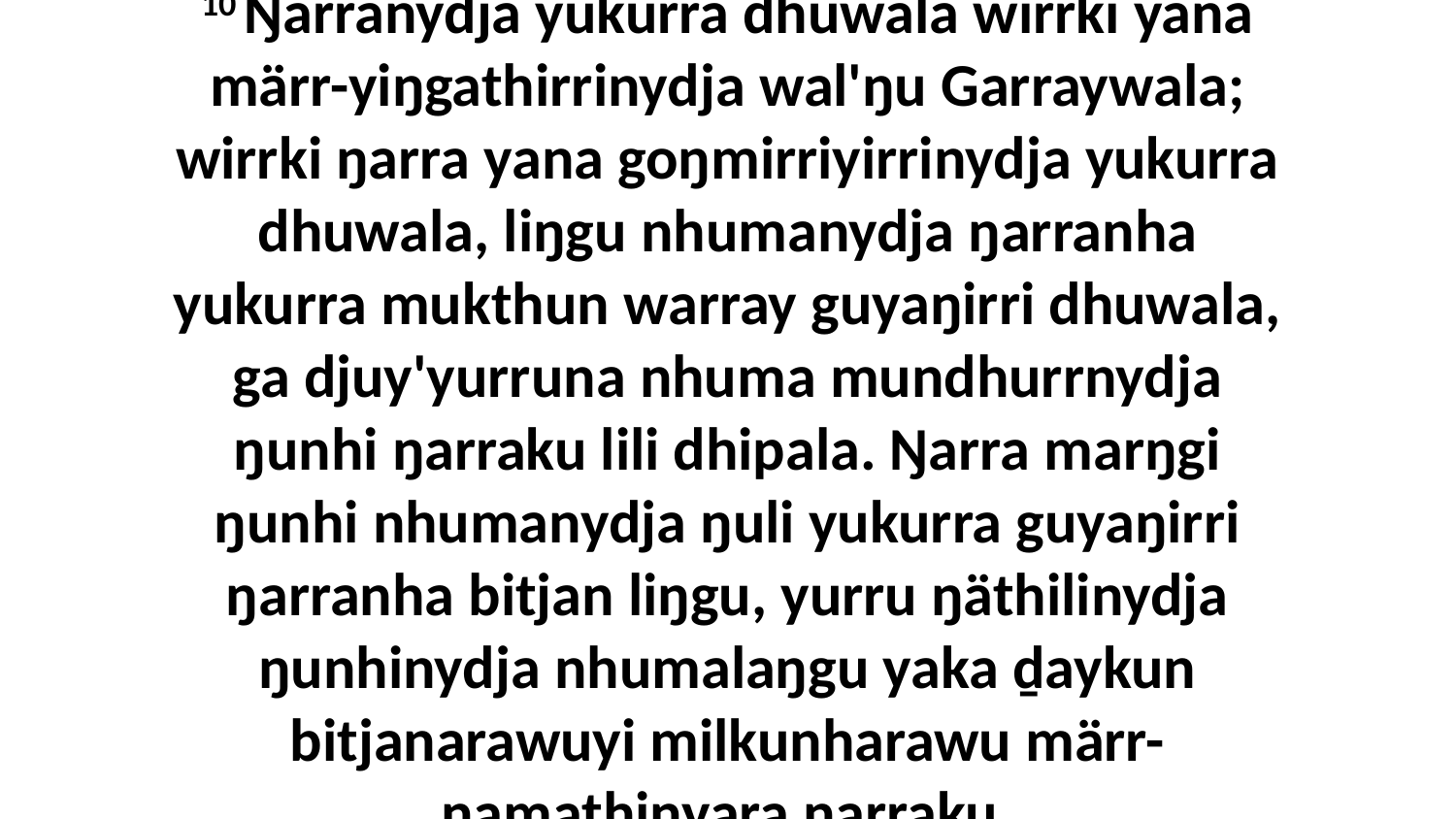

10 Ŋarranydja yukurra dhuwala wirrki yana märr-yiŋgathirrinydja wal'ŋu Garraywala; wirrki ŋarra yana goŋmirriyirrinydja yukurra dhuwala, liŋgu nhumanydja ŋarranha yukurra mukthun warray guyaŋirri dhuwala, ga djuy'yurruna nhuma mundhurrnydja ŋunhi ŋarraku lili dhipala. Ŋarra marŋgi ŋunhi nhumanydja ŋuli yukurra guyaŋirri ŋarranha bitjan liŋgu, yurru ŋäthilinydja ŋunhinydja nhumalaŋgu yaka ḏaykun bitjanarawuyi milkunharawu märr-ŋamathinyara ŋarraku.